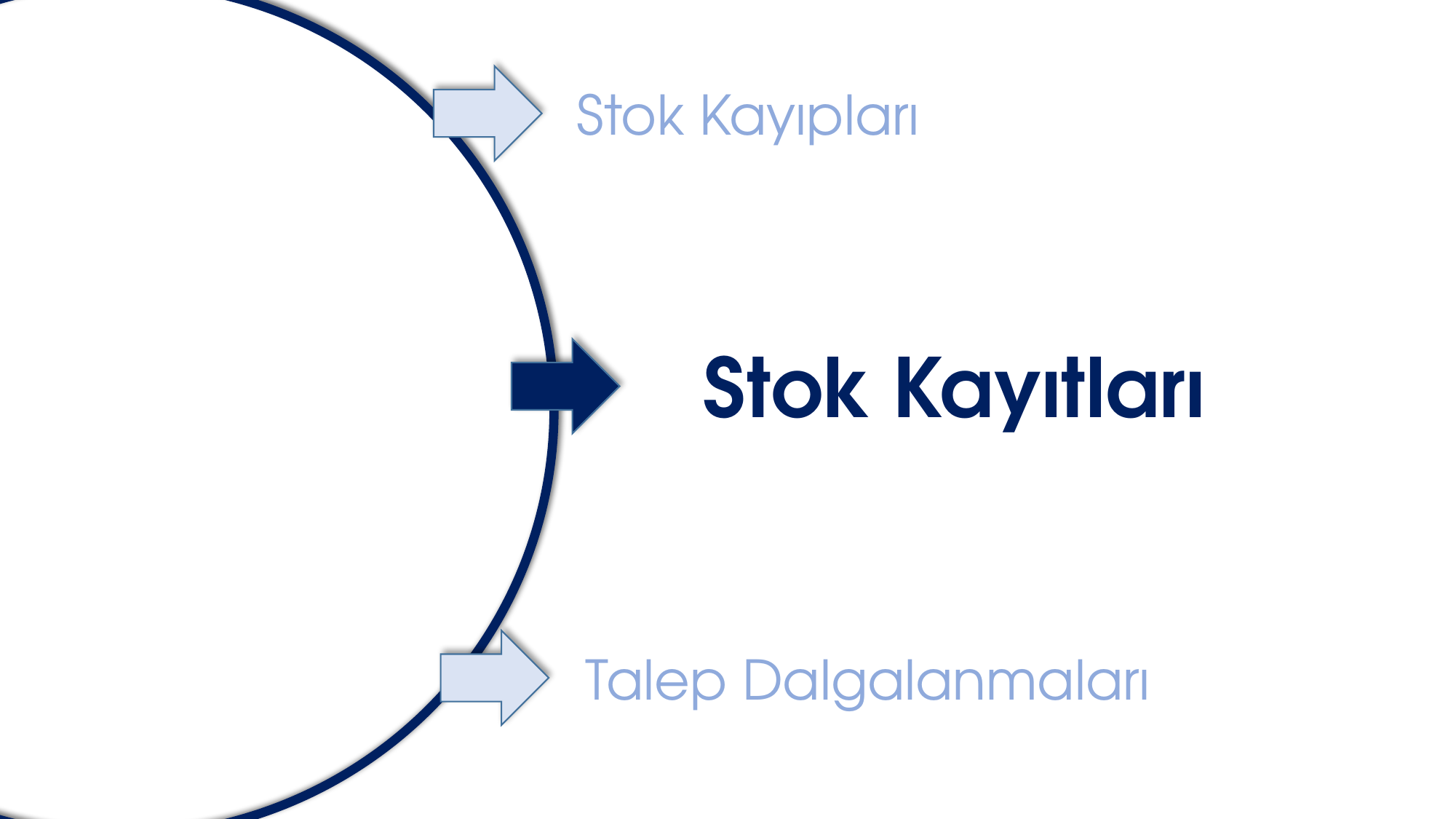

Bozulma, Fire Gibi Kayıplar

Stok Kayıpları
Stok Kayıtları

Talep Dalgalanmaları